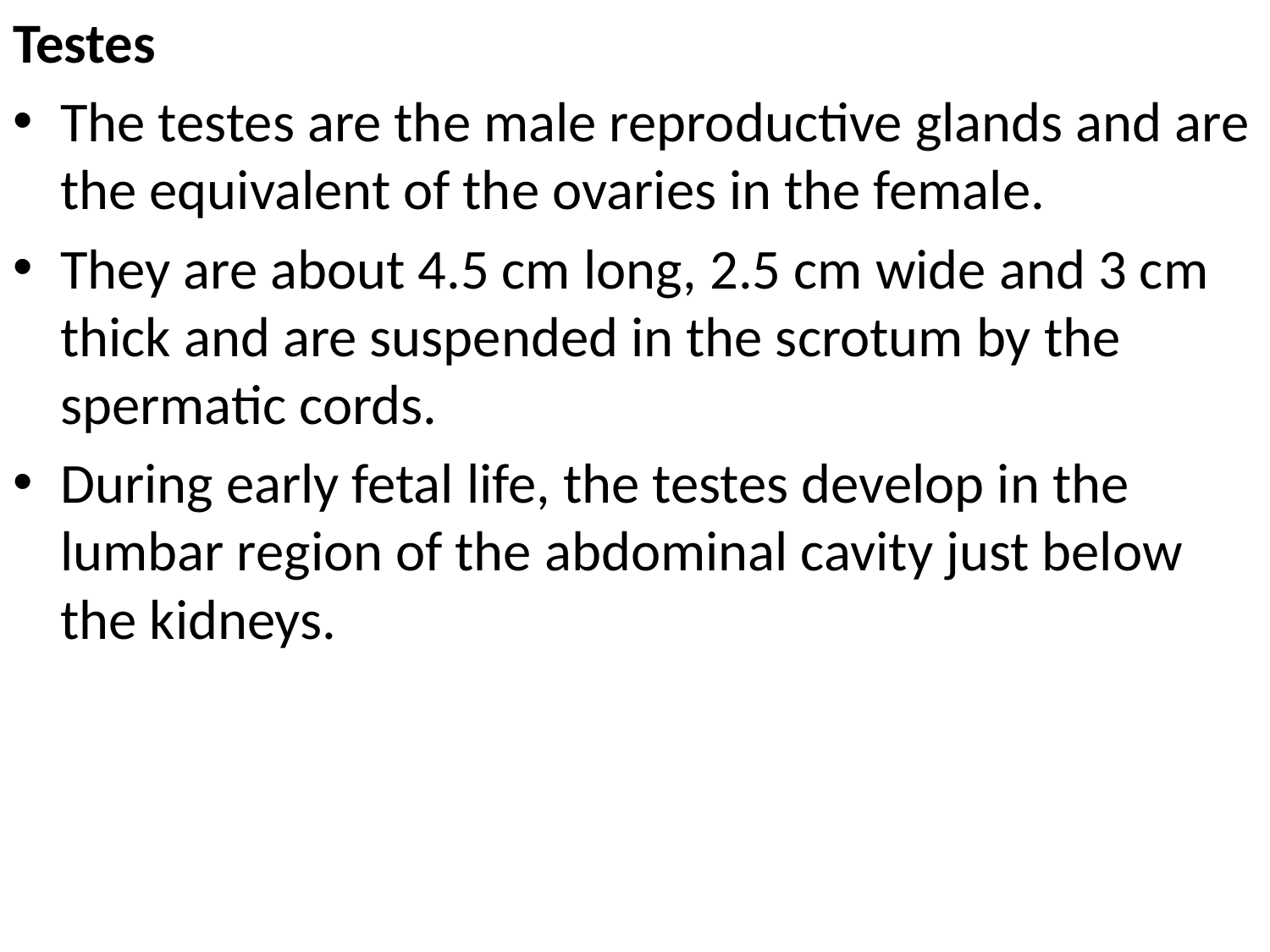

Testes
The testes are the male reproductive glands and are the equivalent of the ovaries in the female.
They are about 4.5 cm long, 2.5 cm wide and 3 cm thick and are suspended in the scrotum by the spermatic cords.
During early fetal life, the testes develop in the lumbar region of the abdominal cavity just below the kidneys.

#